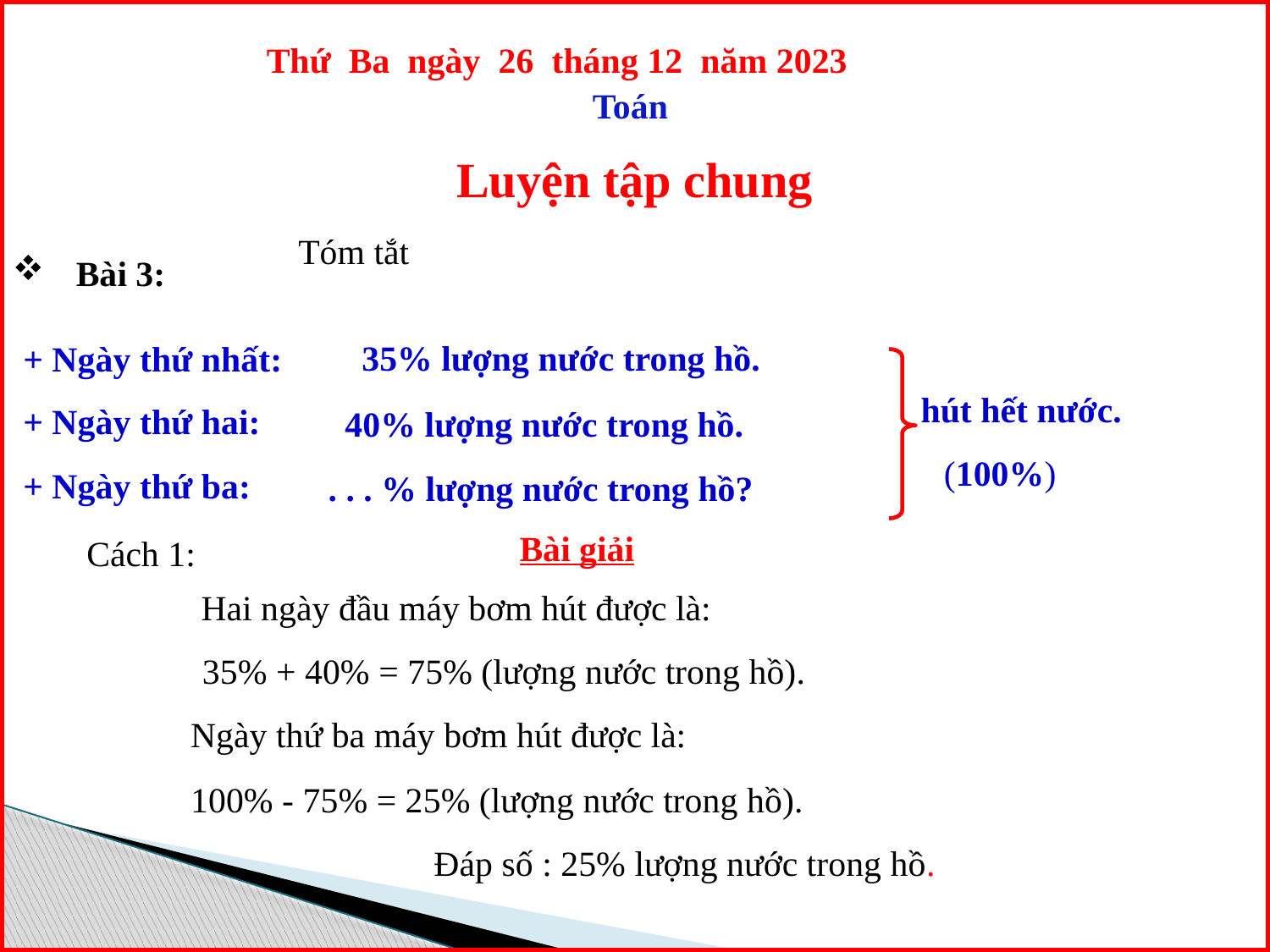

Thứ  Ba  ngày  26  tháng 12  năm 2023

Toán
Luyện tập chung
Tóm tắt
Bài 3:
35% lượng nước trong hồ.
+ Ngày thứ nhất:

hút hết nước.
+ Ngày thứ hai:
40% lượng nước trong hồ.
(100%)
+ Ngày thứ ba:
. . . % lượng nước trong hồ?
Bài giải
Cách 1:
Hai ngày đầu máy bơm hút được là:
35% + 40% = 75% (lượng nước trong hồ).
Ngày thứ ba máy bơm hút được là:
100% - 75% = 25% (lượng nước trong hồ).
Đáp số : 25% lượng nước trong hồ.